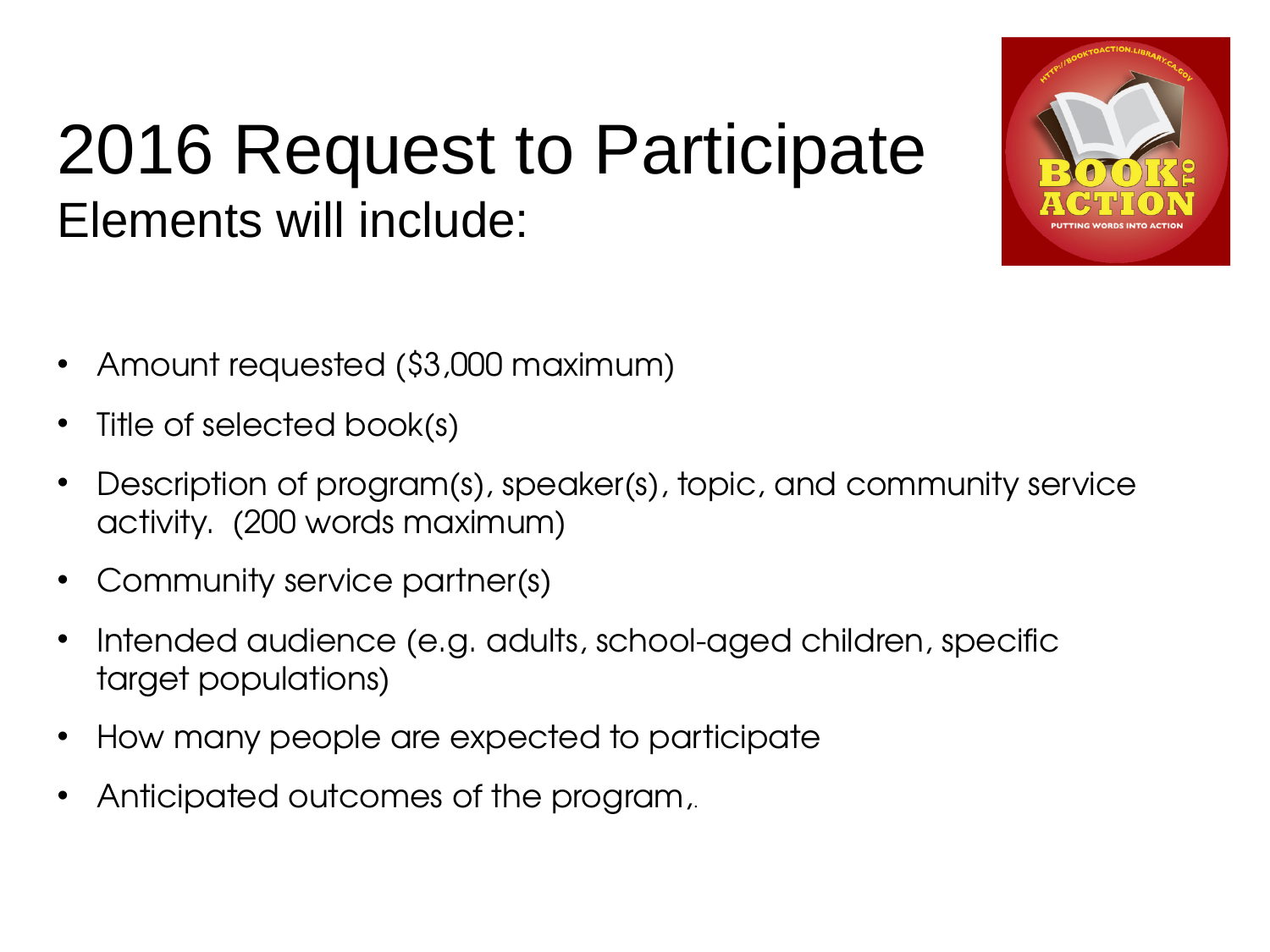

2016 Request to Participate
Elements will include:

Amount requested ($3,000 maximum)

Title of selected book(s)

Description of program(s), speaker(s), topic, and community service activity.  (200 words maximum)

Community service partner(s)

Intended audience (e.g. adults, school-aged children, specific target populations)

How many people are expected to participate

Anticipated outcomes of the program,.
#